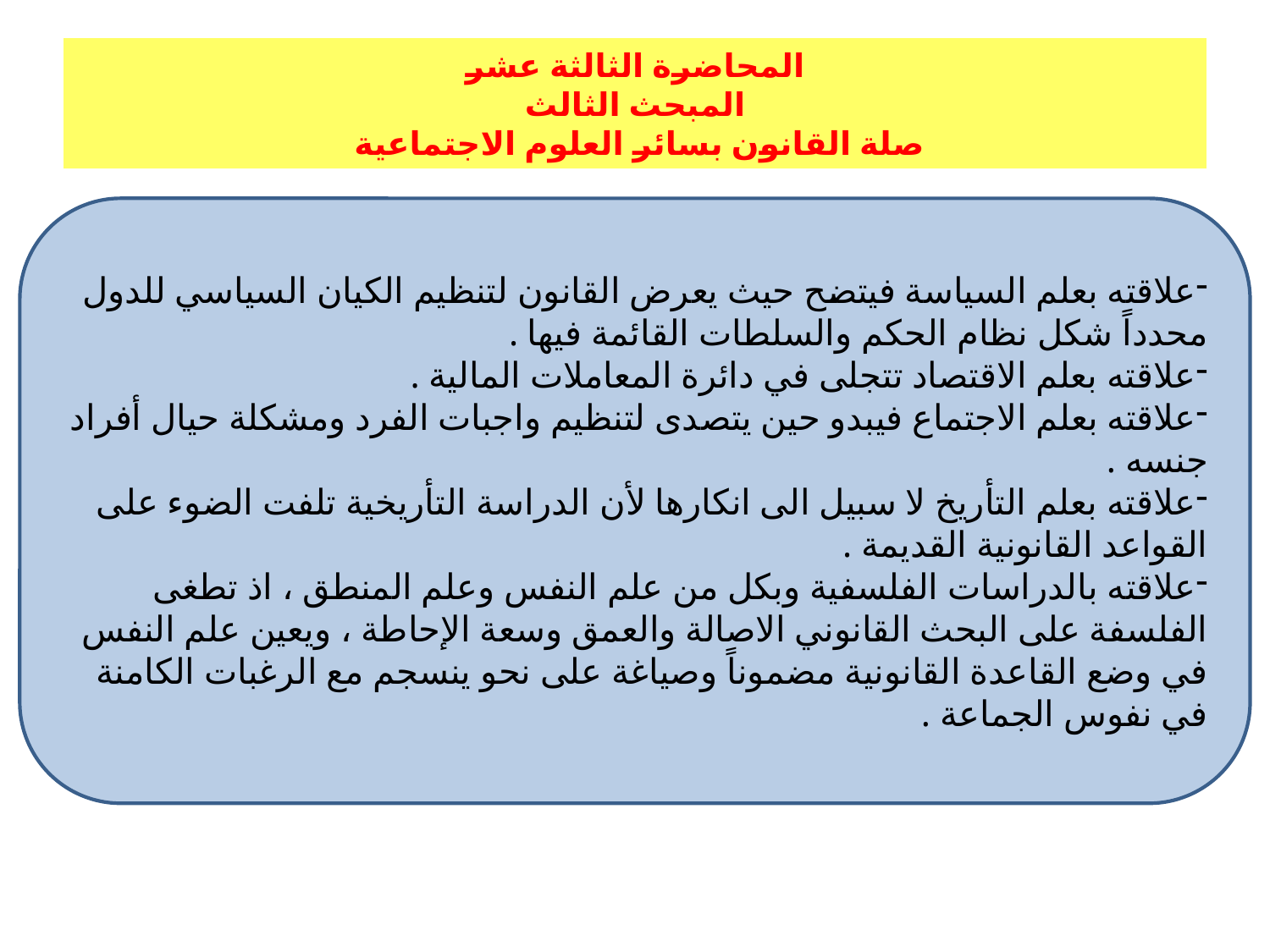

# المحاضرة الثالثة عشر المبحث الثالث صلة القانون بسائر العلوم الاجتماعية
علاقته بعلم السياسة فيتضح حيث يعرض القانون لتنظيم الكيان السياسي للدول محدداً شكل نظام الحكم والسلطات القائمة فيها .
علاقته بعلم الاقتصاد تتجلى في دائرة المعاملات المالية .
علاقته بعلم الاجتماع فيبدو حين يتصدى لتنظيم واجبات الفرد ومشكلة حيال أفراد جنسه .
علاقته بعلم التأريخ لا سبيل الى انكارها لأن الدراسة التأريخية تلفت الضوء على القواعد القانونية القديمة .
علاقته بالدراسات الفلسفية وبكل من علم النفس وعلم المنطق ، اذ تطغى الفلسفة على البحث القانوني الاصالة والعمق وسعة الإحاطة ، ويعين علم النفس في وضع القاعدة القانونية مضموناً وصياغة على نحو ينسجم مع الرغبات الكامنة في نفوس الجماعة .